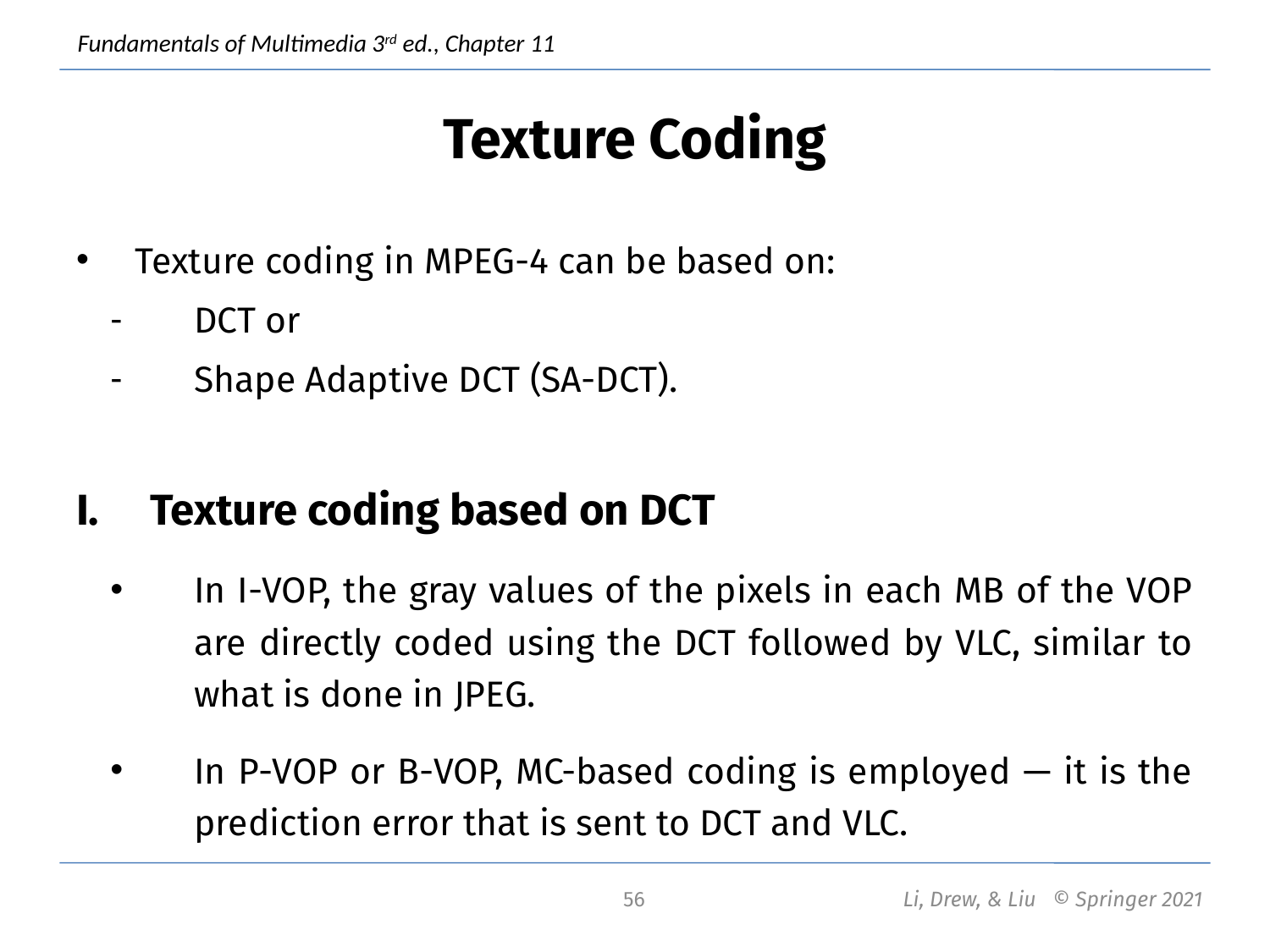

# Texture Coding
Texture coding in MPEG-4 can be based on:
DCT or
Shape Adaptive DCT (SA-DCT).

Texture coding based on DCT
In I-VOP, the gray values of the pixels in each MB of the VOP are directly coded using the DCT followed by VLC, similar to what is done in JPEG.
In P-VOP or B-VOP, MC-based coding is employed — it is the prediction error that is sent to DCT and VLC.
56
Li, Drew, & Liu   © Springer 2021